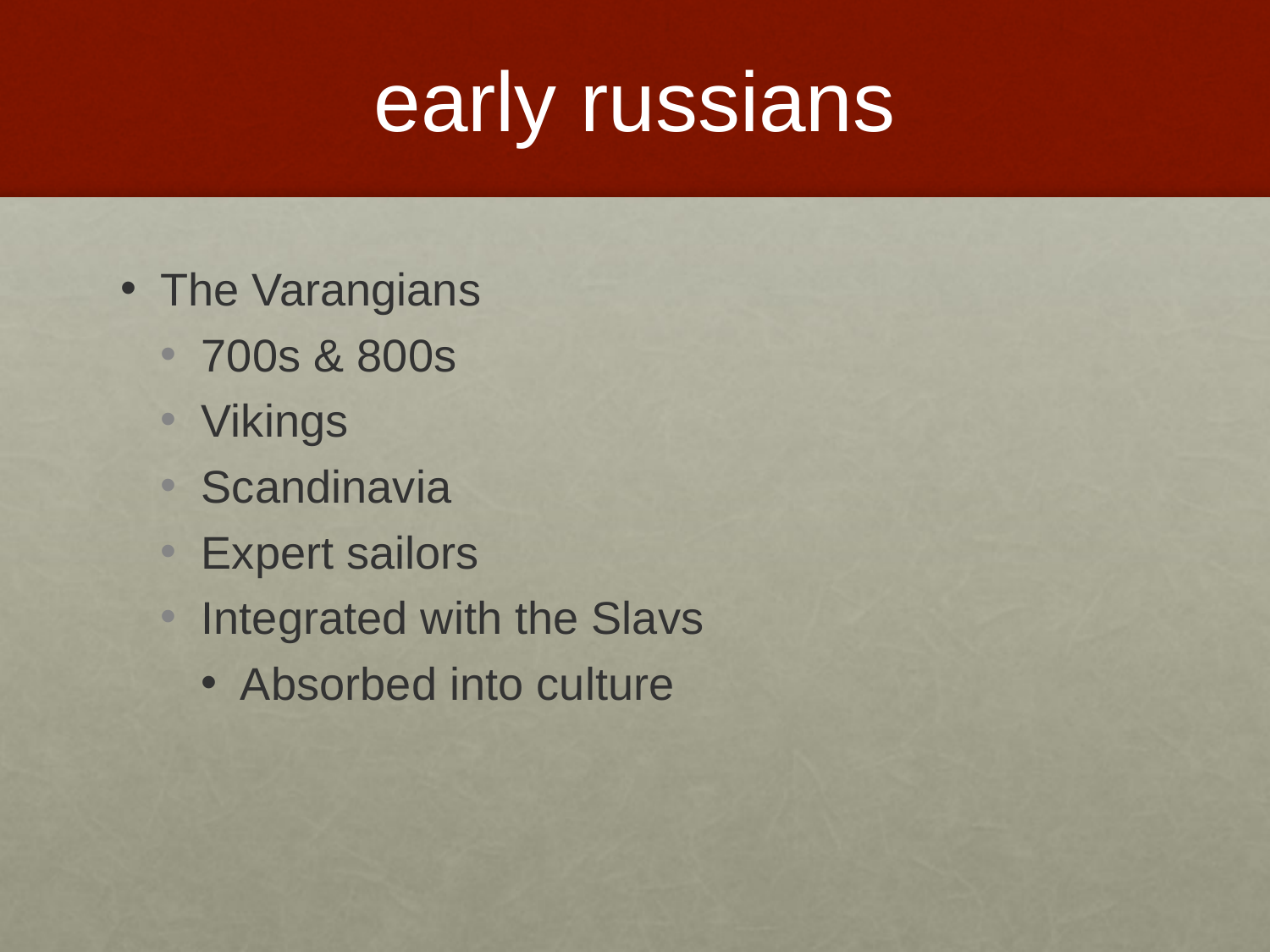

# early russians
The Varangians
700s & 800s
Vikings
Scandinavia
Expert sailors
Integrated with the Slavs
Absorbed into culture